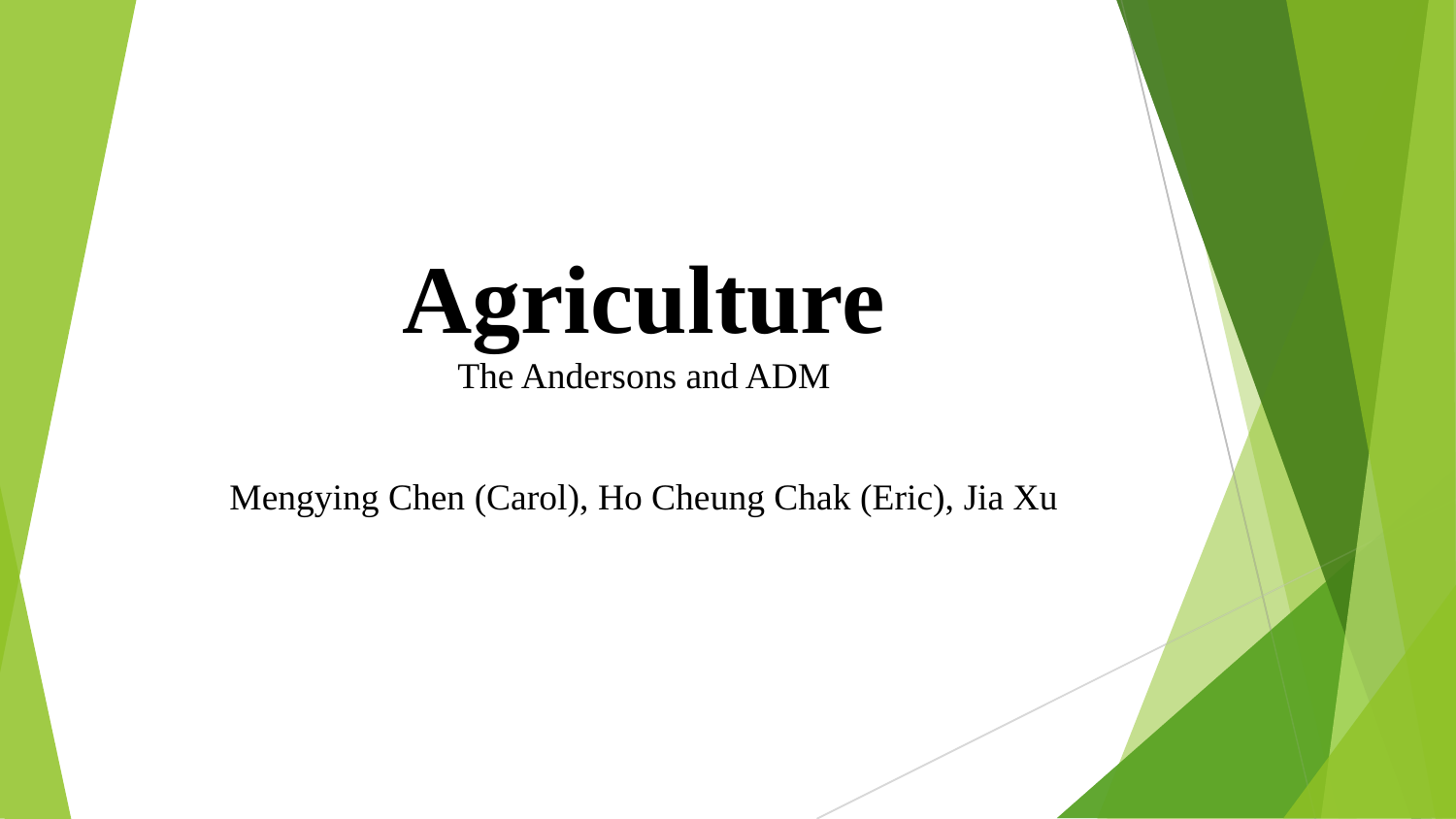

# Agriculture
The Andersons and ADM
Mengying Chen (Carol), Ho Cheung Chak (Eric), Jia Xu